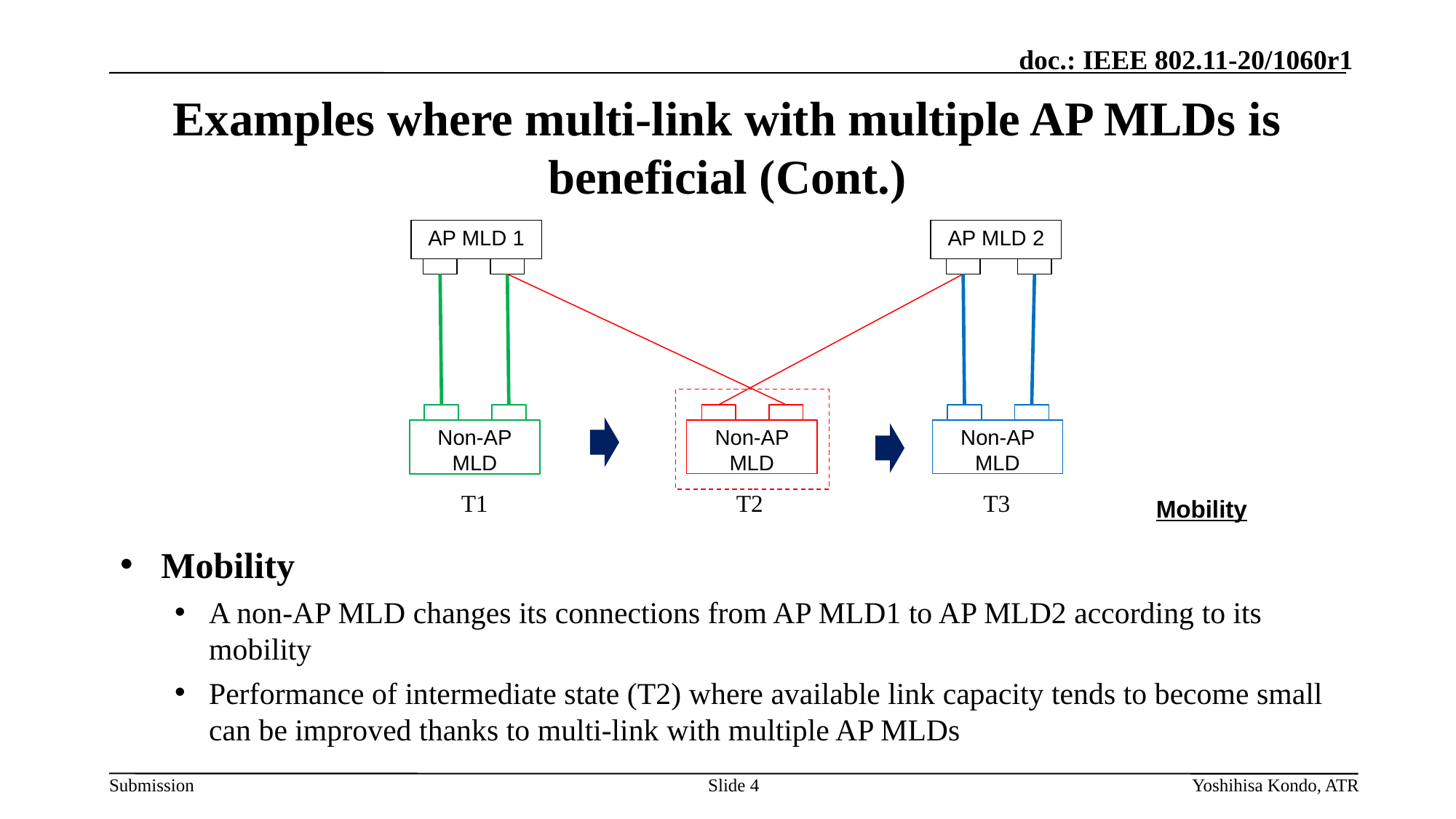

# Examples where multi-link with multiple AP MLDs is beneficial (Cont.)
AP MLD 1

AP MLD 2

Non-AP MLD

Non-AP MLD

Non-AP MLD

T1
T2
T3
Mobility
Mobility
A non-AP MLD changes its connections from AP MLD1 to AP MLD2 according to its mobility
Performance of intermediate state (T2) where available link capacity tends to become small can be improved thanks to multi-link with multiple AP MLDs
Slide 4
Yoshihisa Kondo, ATR